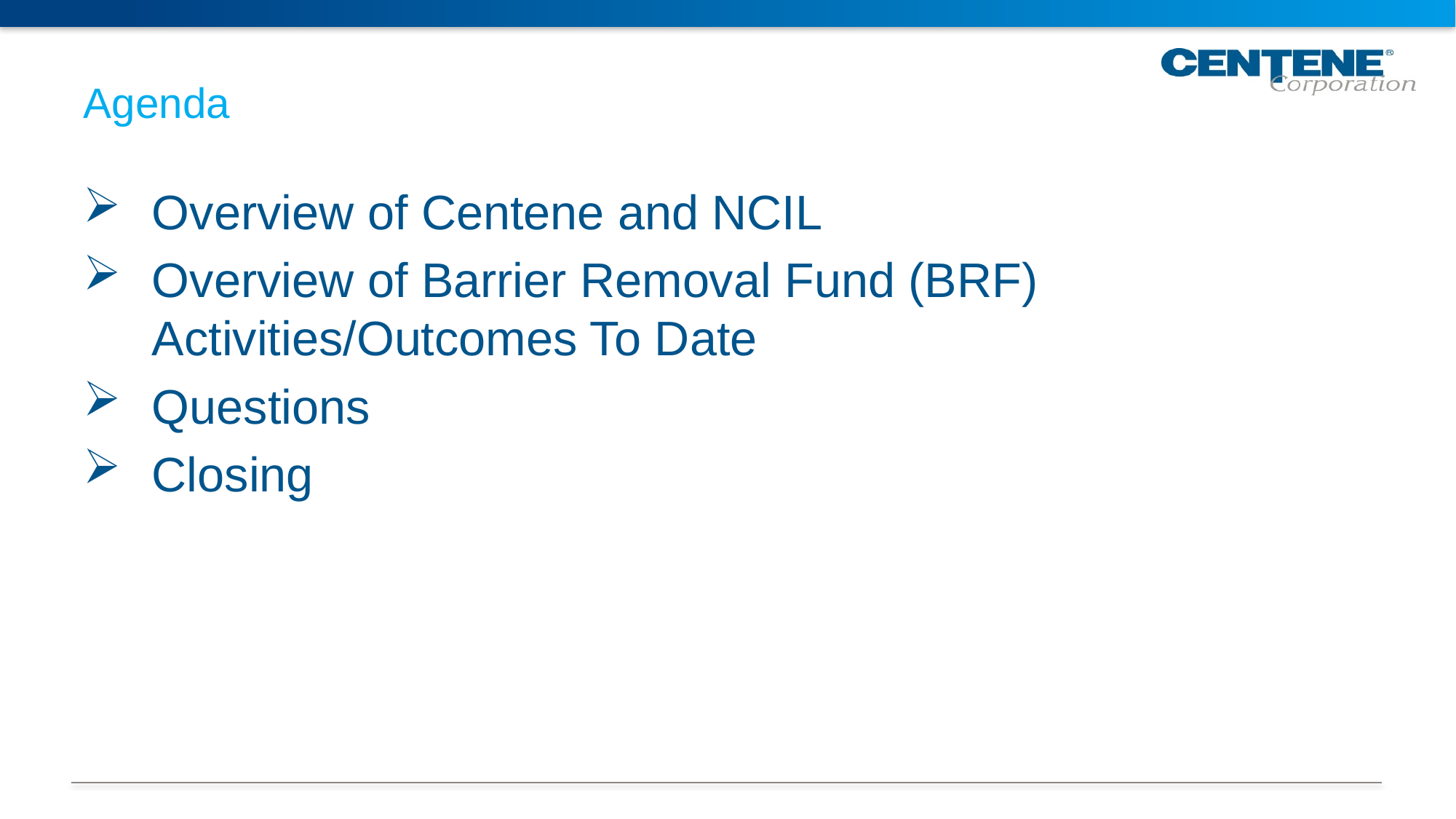

# Agenda
Overview of Centene and NCIL
Overview of Barrier Removal Fund (BRF) Activities/Outcomes To Date
Questions
Closing